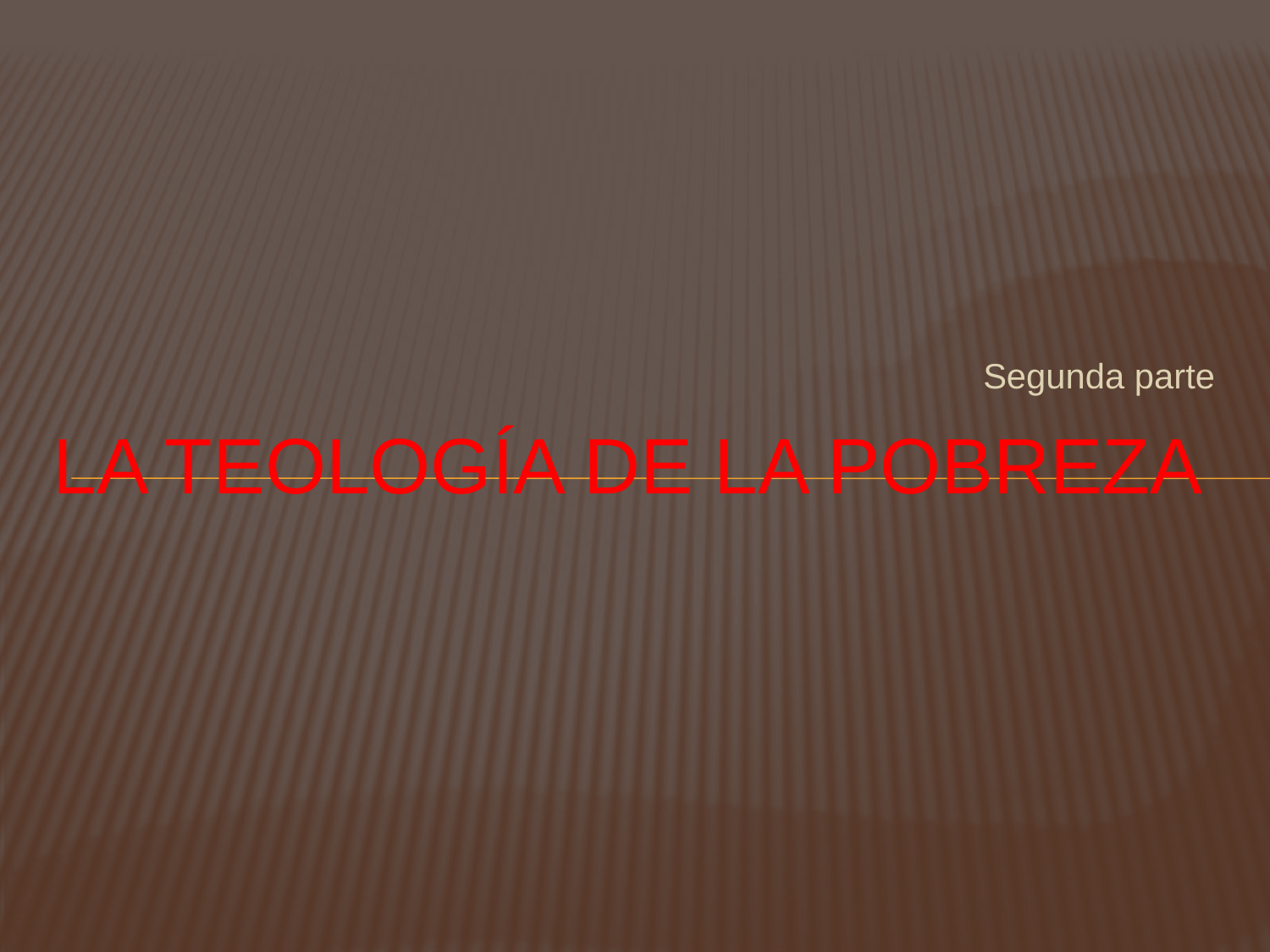

Segunda parte
# La teología de la pobreza